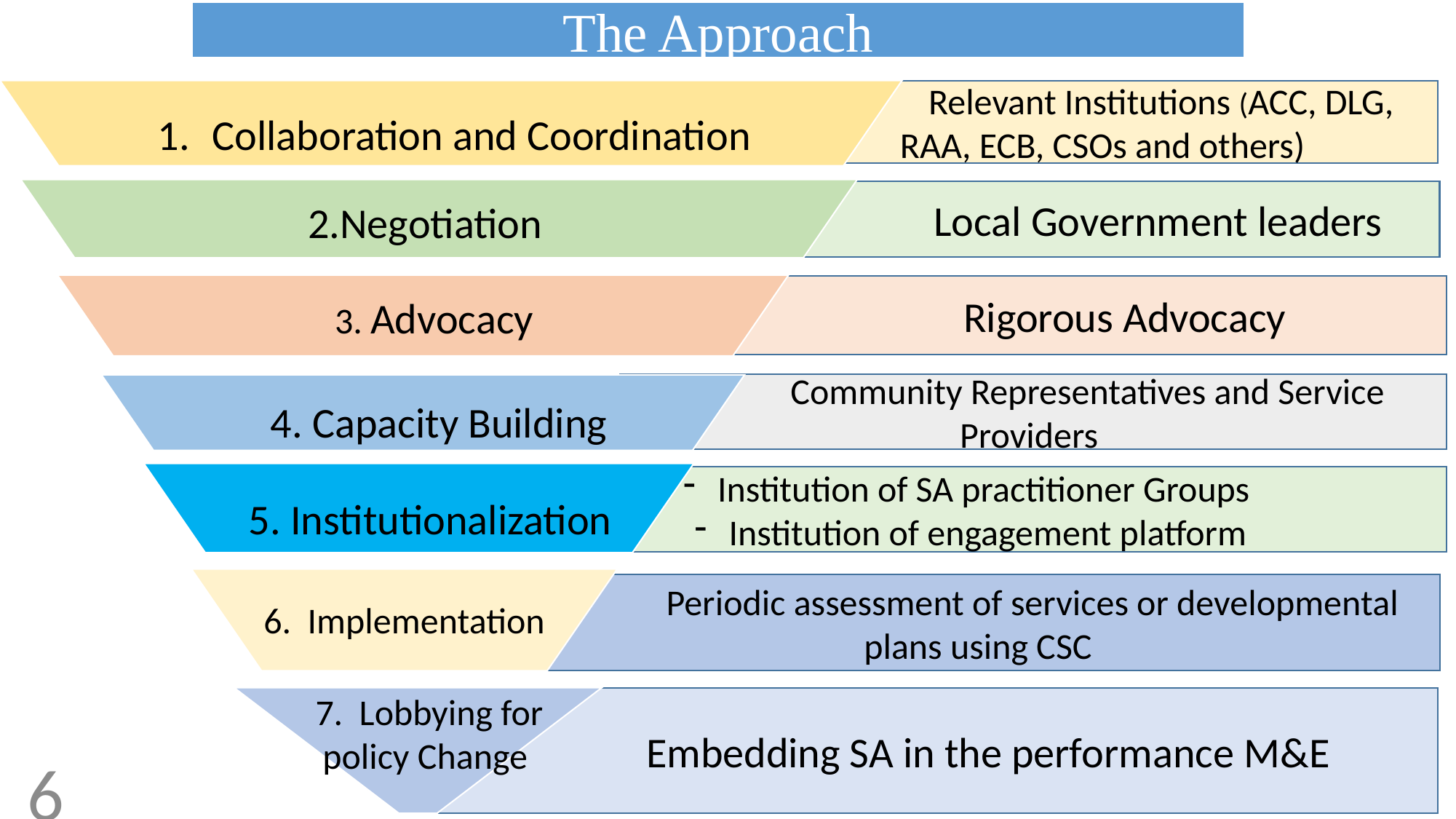

The Approach

Collaboration and Coordination
	Relevant Institutions (ACC, DLG, RAA, ECB, CSOs and others)
2.Negotiation

	Local Government leaders
3. Advocacy

	Rigorous Advocacy
4. Capacity Building

	Community Representatives and Service Providers
5. Institutionalization

Institution of SA practitioner Groups
Institution of engagement platform

6.  Implementation
	Periodic assessment of services or developmental plans using CSC
7.  Lobbying for policy Change

	Embedding SA in the performance M&E
6